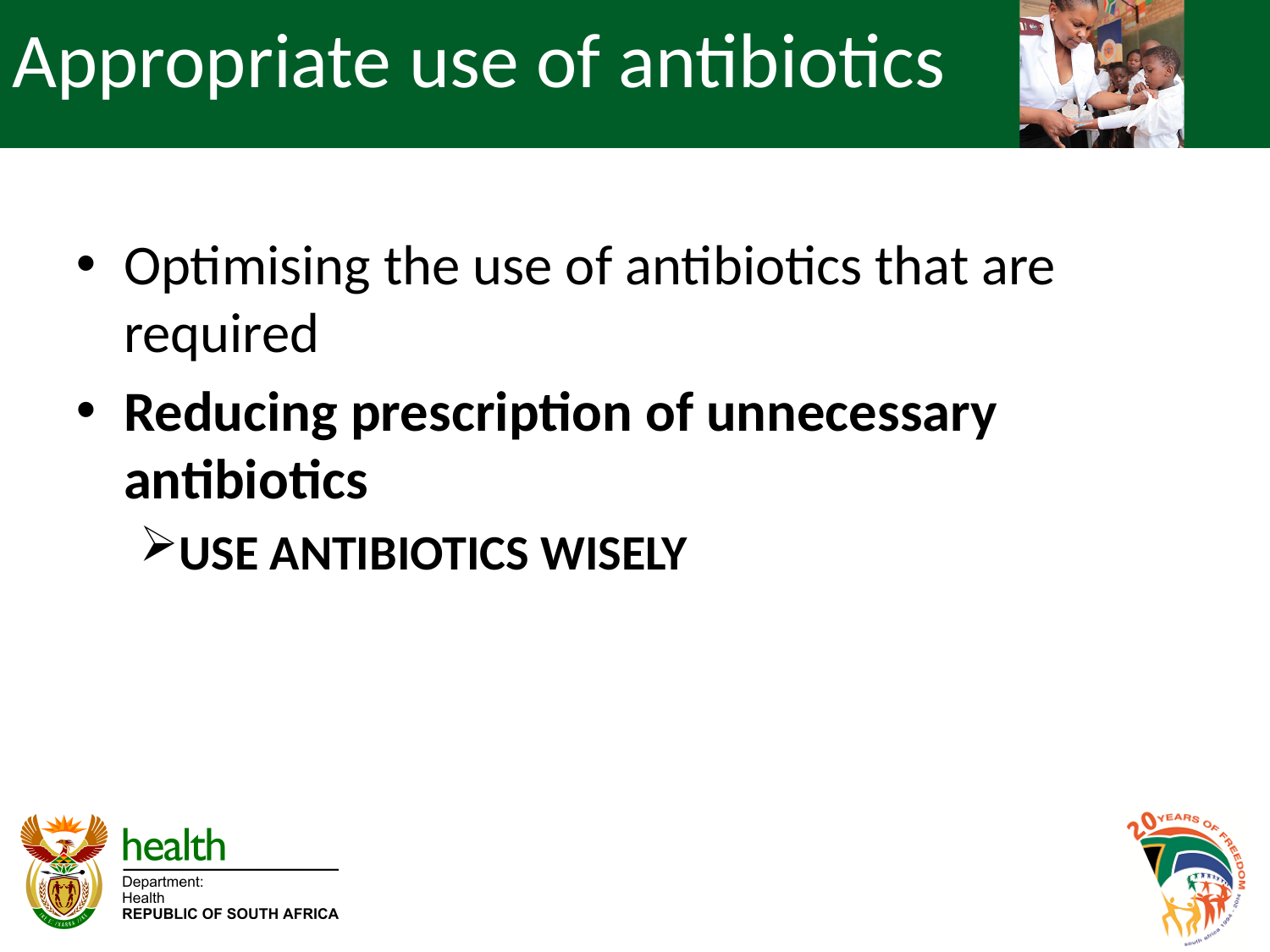

# Appropriate use of antibiotics
Optimising the use of antibiotics that are required
Reducing prescription of unnecessary antibiotics
USE ANTIBIOTICS WISELY